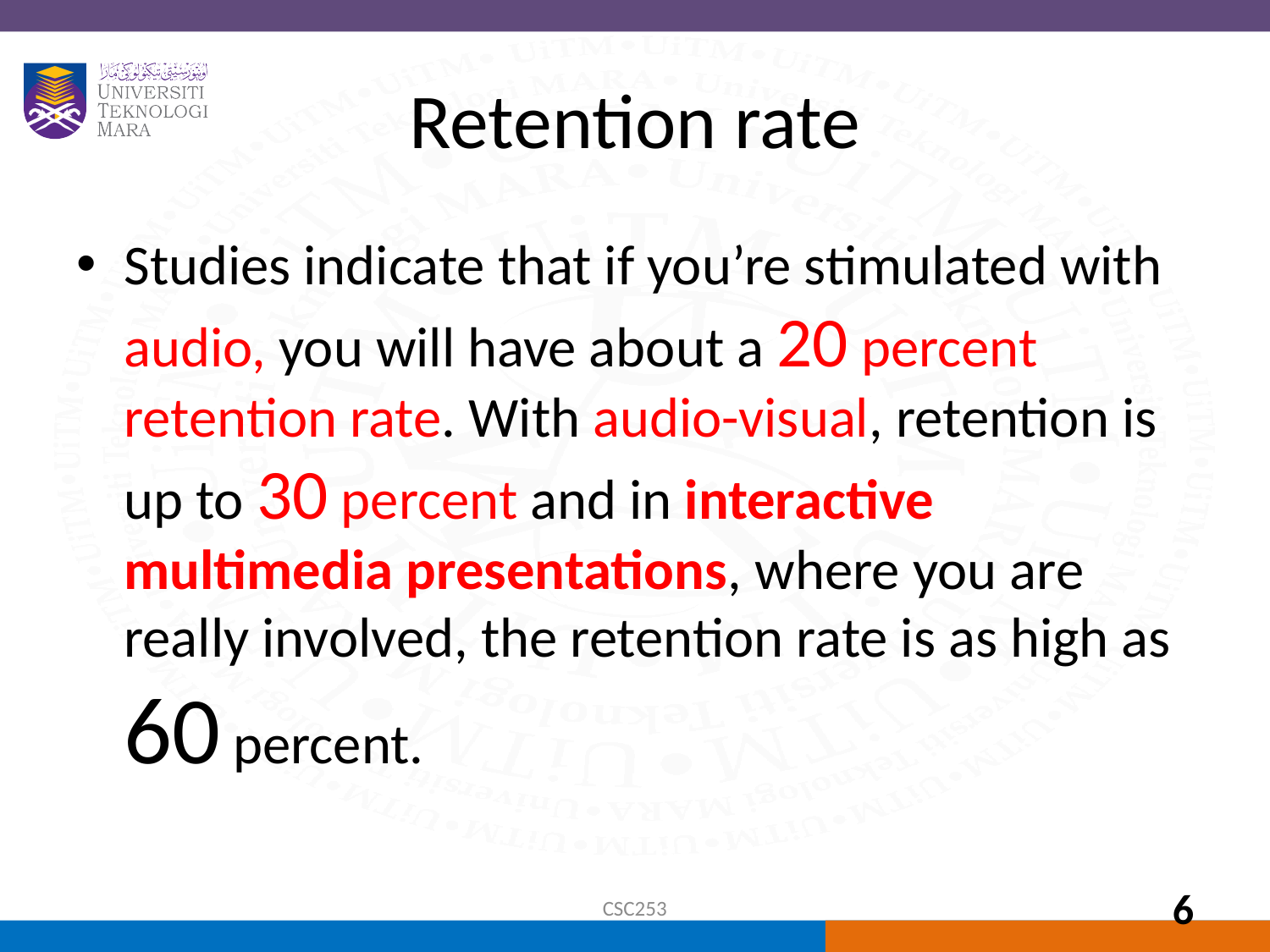

# Retention rate
Studies indicate that if you’re stimulated with audio, you will have about a 20 percent retention rate. With audio-visual, retention is up to 30 percent and in interactive multimedia presentations, where you are really involved, the retention rate is as high as 60 percent.
CSC253
6